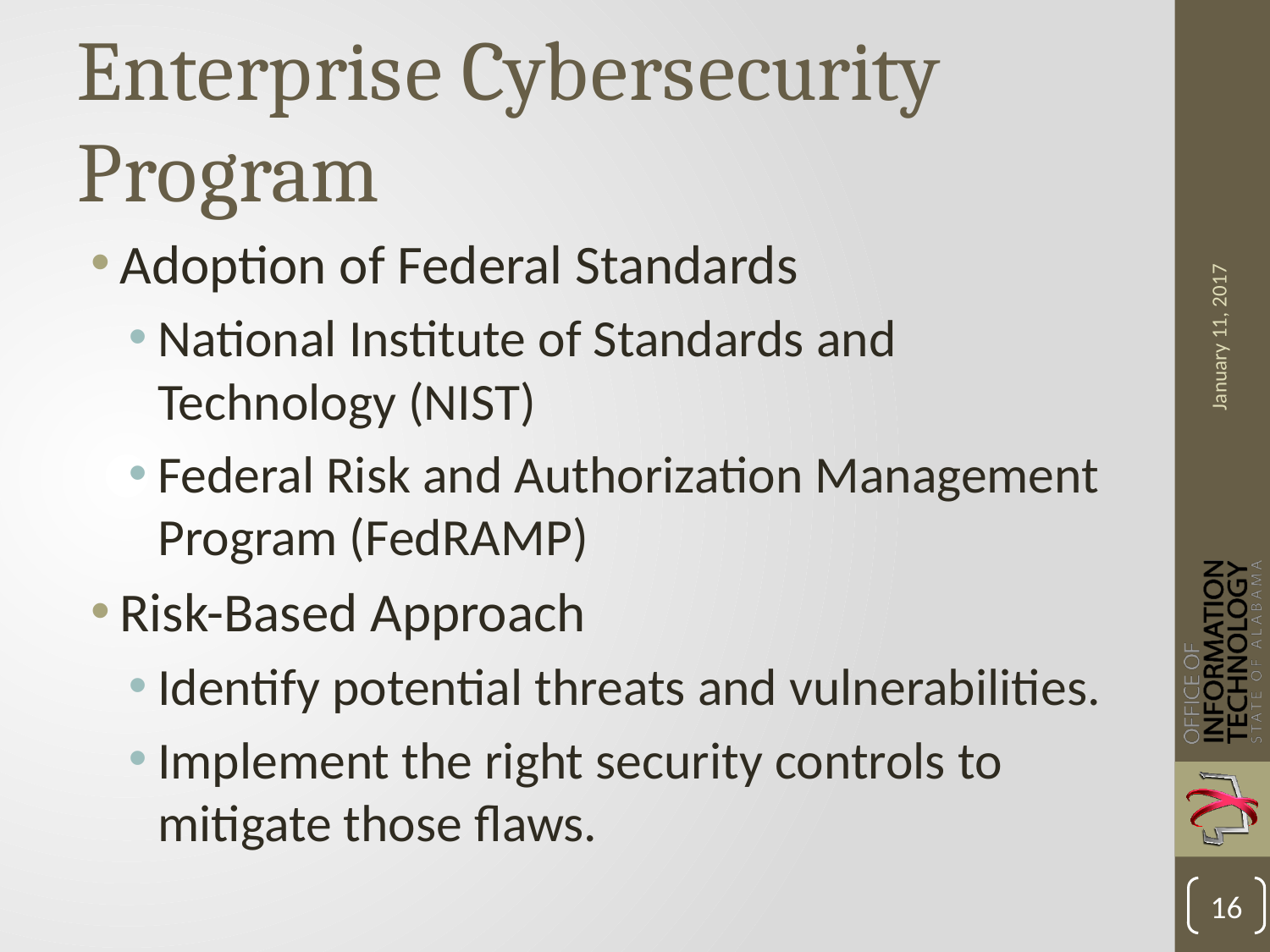

# Enterprise Cybersecurity Program
Adoption of Federal Standards
National Institute of Standards and Technology (NIST)
Federal Risk and Authorization Management Program (FedRAMP)
Risk-Based Approach
Identify potential threats and vulnerabilities.
Implement the right security controls to mitigate those flaws.
January 11, 2017
16